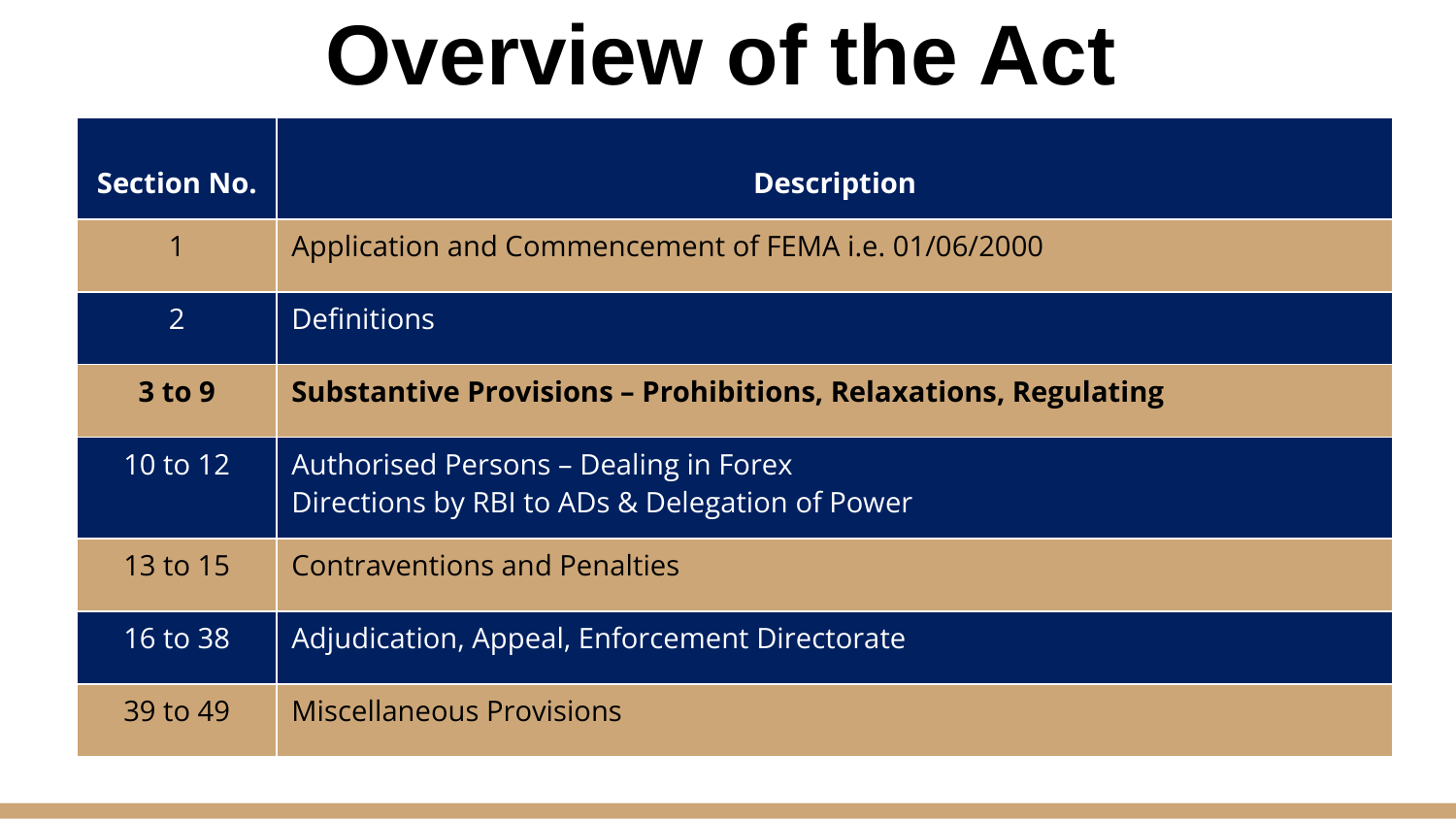

# Overview of the Act

| Section No. | Description |
| --- | --- |
| 1 | Application and Commencement of FEMA i.e. 01/06/2000 |
| 2 | Definitions |
| 3 to 9 | Substantive Provisions – Prohibitions, Relaxations, Regulating |
| 10 to 12 | Authorised Persons – Dealing in Forex Directions by RBI to ADs & Delegation of Power |
| 13 to 15 | Contraventions and Penalties |
| 16 to 38 | Adjudication, Appeal, Enforcement Directorate |
| 39 to 49 | Miscellaneous Provisions |